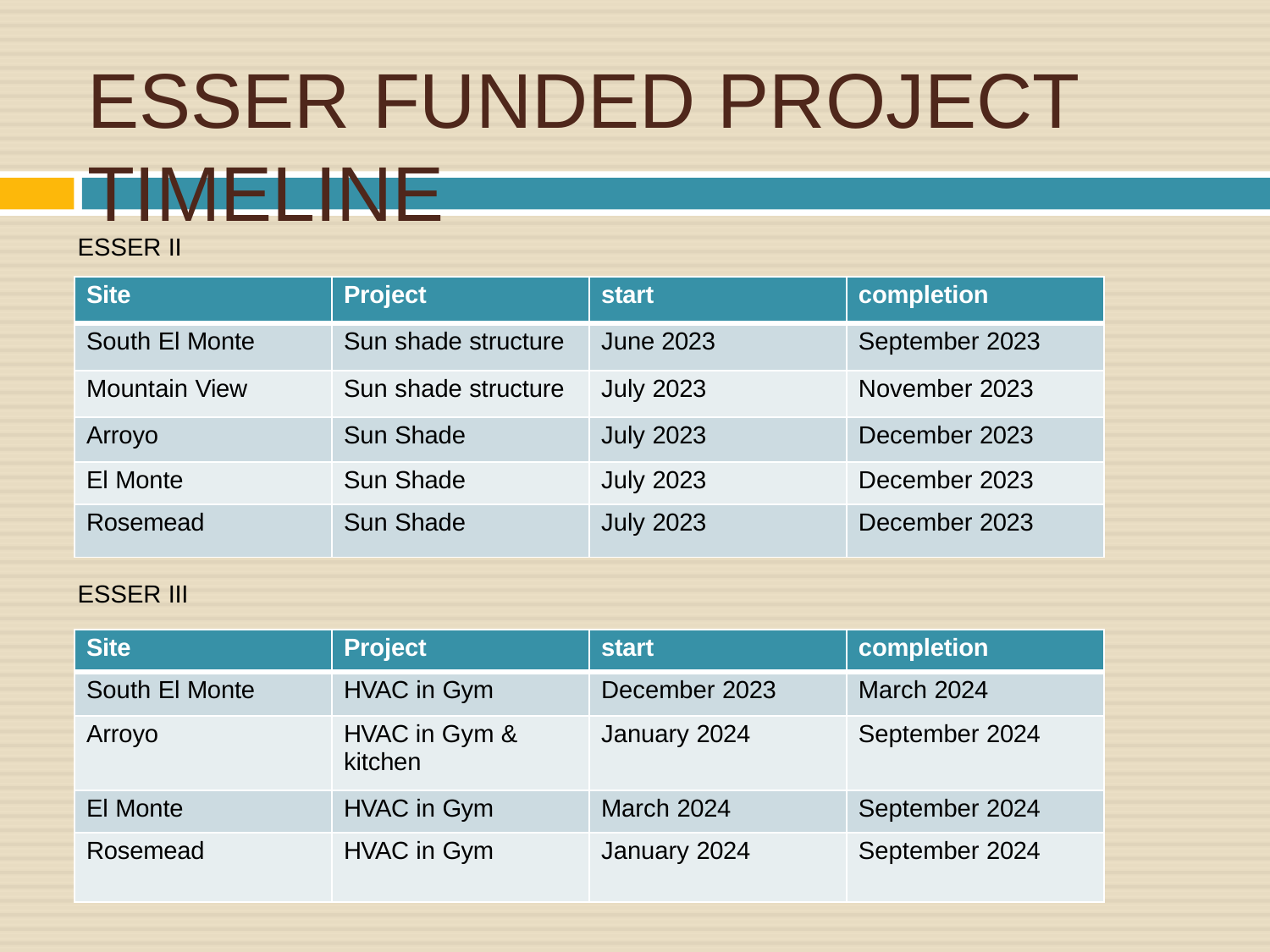

# ESSER FUNDED PROJECT TIMELINE
ESSER II
| Site | Project | start | completion |
| --- | --- | --- | --- |
| South El Monte | Sun shade structure | June 2023 | September 2023 |
| Mountain View | Sun shade structure | July 2023 | November 2023 |
| Arroyo | Sun Shade | July 2023 | December 2023 |
| El Monte | Sun Shade | July 2023 | December 2023 |
| Rosemead | Sun Shade | July 2023 | December 2023 |
ESSER III
| Site | Project | start | completion |
| --- | --- | --- | --- |
| South El Monte | HVAC in Gym | December 2023 | March 2024 |
| Arroyo | HVAC in Gym & kitchen | January 2024 | September 2024 |
| El Monte | HVAC in Gym | March 2024 | September 2024 |
| Rosemead | HVAC in Gym | January 2024 | September 2024 |